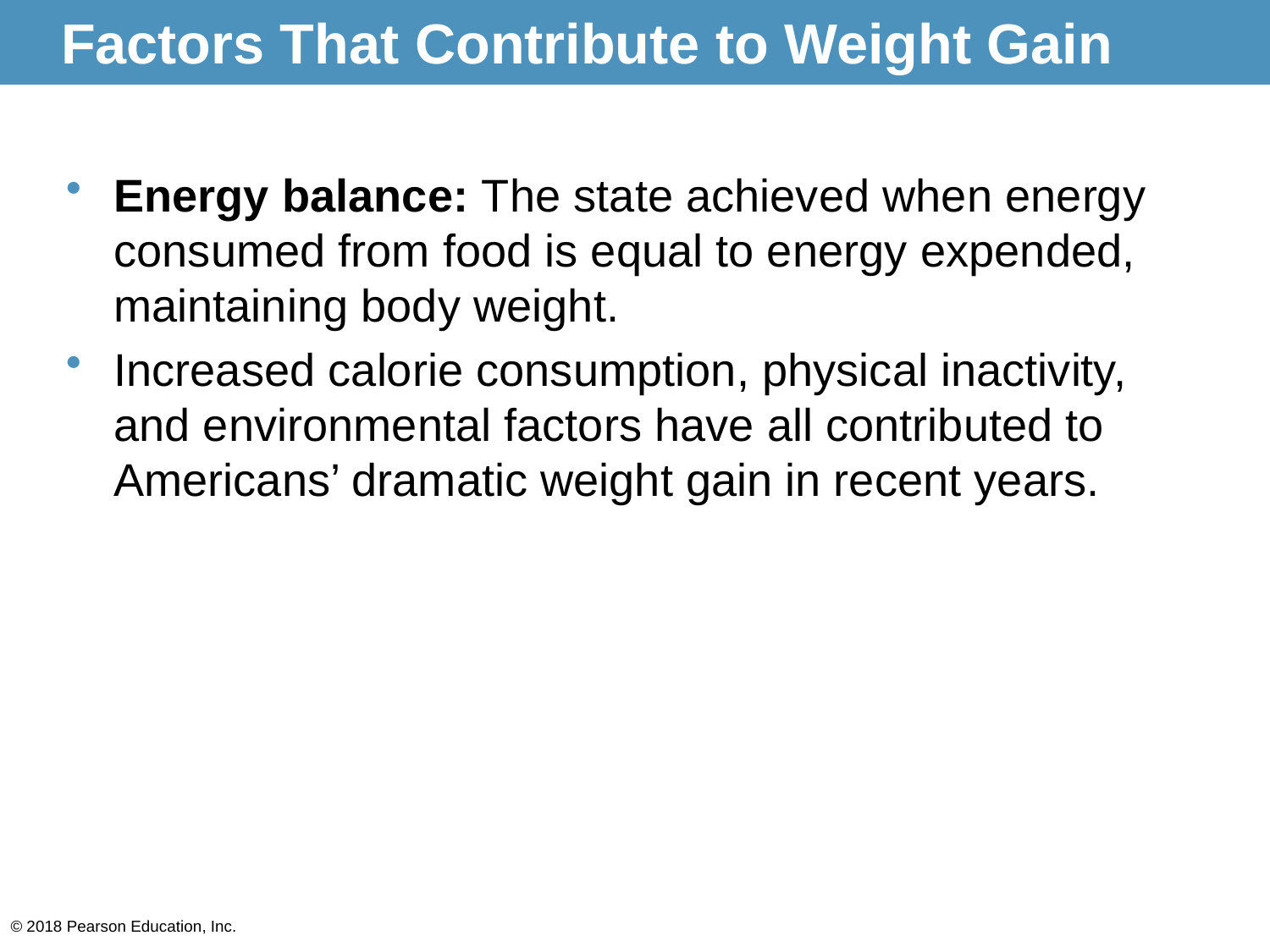

# Factors That Contribute to Weight Gain
Energy balance: The state achieved when energy consumed from food is equal to energy expended, maintaining body weight.
Increased calorie consumption, physical inactivity, and environmental factors have all contributed to Americans’ dramatic weight gain in recent years.